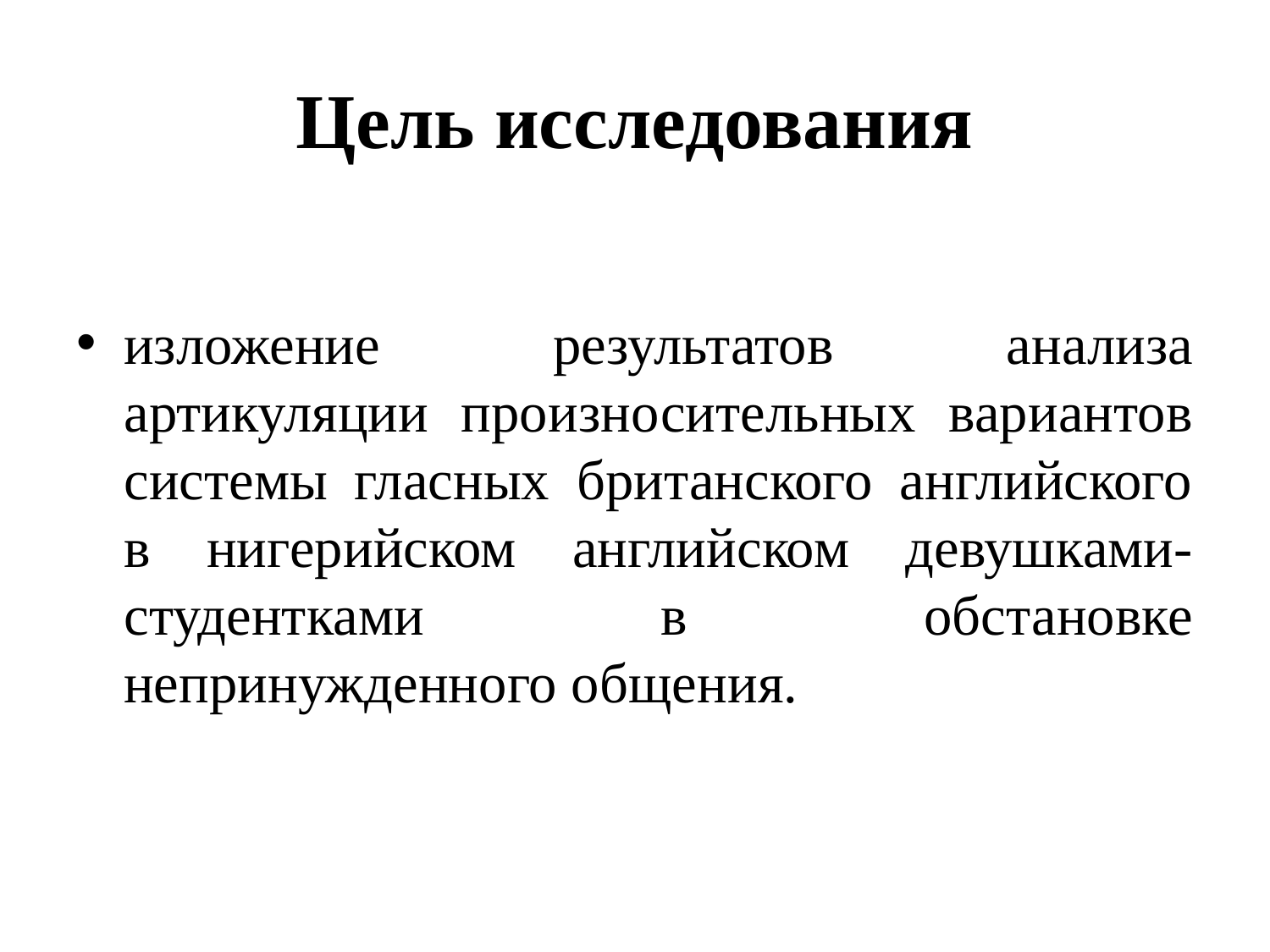

# Цель исследования

изложение результатов анализа артикуляции произносительных вариантов системы гласных британского английского в нигерийском английском девушками-студентками в обстановке непринужденного общения.